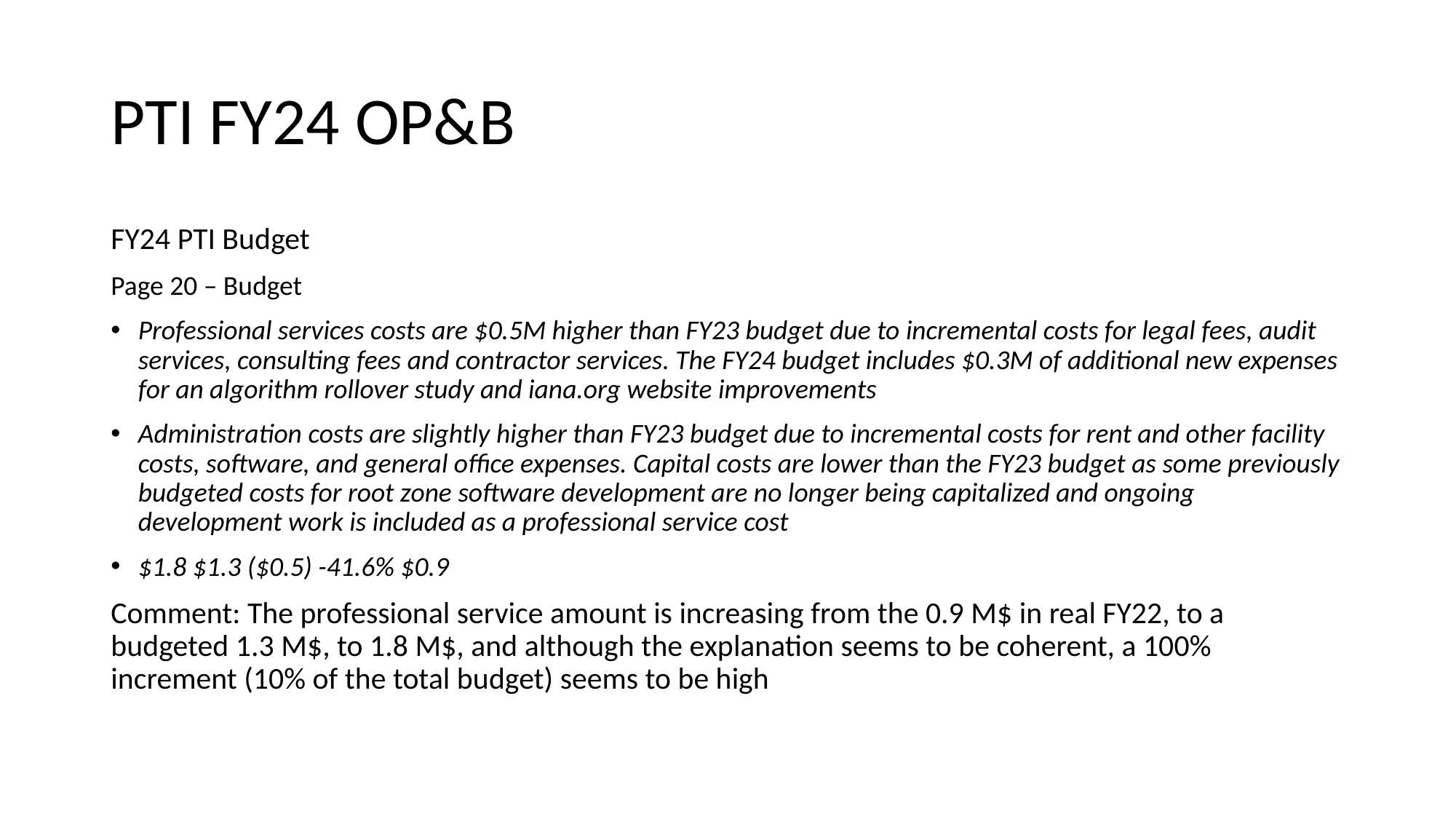

# PTI FY24 OP&B
FY24 PTI Budget
Page 20 – Budget
Professional services costs are $0.5M higher than FY23 budget due to incremental costs for legal fees, audit services, consulting fees and contractor services. The FY24 budget includes $0.3M of additional new expenses for an algorithm rollover study and iana.org website improvements
Administration costs are slightly higher than FY23 budget due to incremental costs for rent and other facility costs, software, and general office expenses. Capital costs are lower than the FY23 budget as some previously budgeted costs for root zone software development are no longer being capitalized and ongoing development work is included as a professional service cost
$1.8 $1.3 ($0.5) -41.6% $0.9
Comment: The professional service amount is increasing from the 0.9 M$ in real FY22, to a budgeted 1.3 M$, to 1.8 M$, and although the explanation seems to be coherent, a 100% increment (10% of the total budget) seems to be high